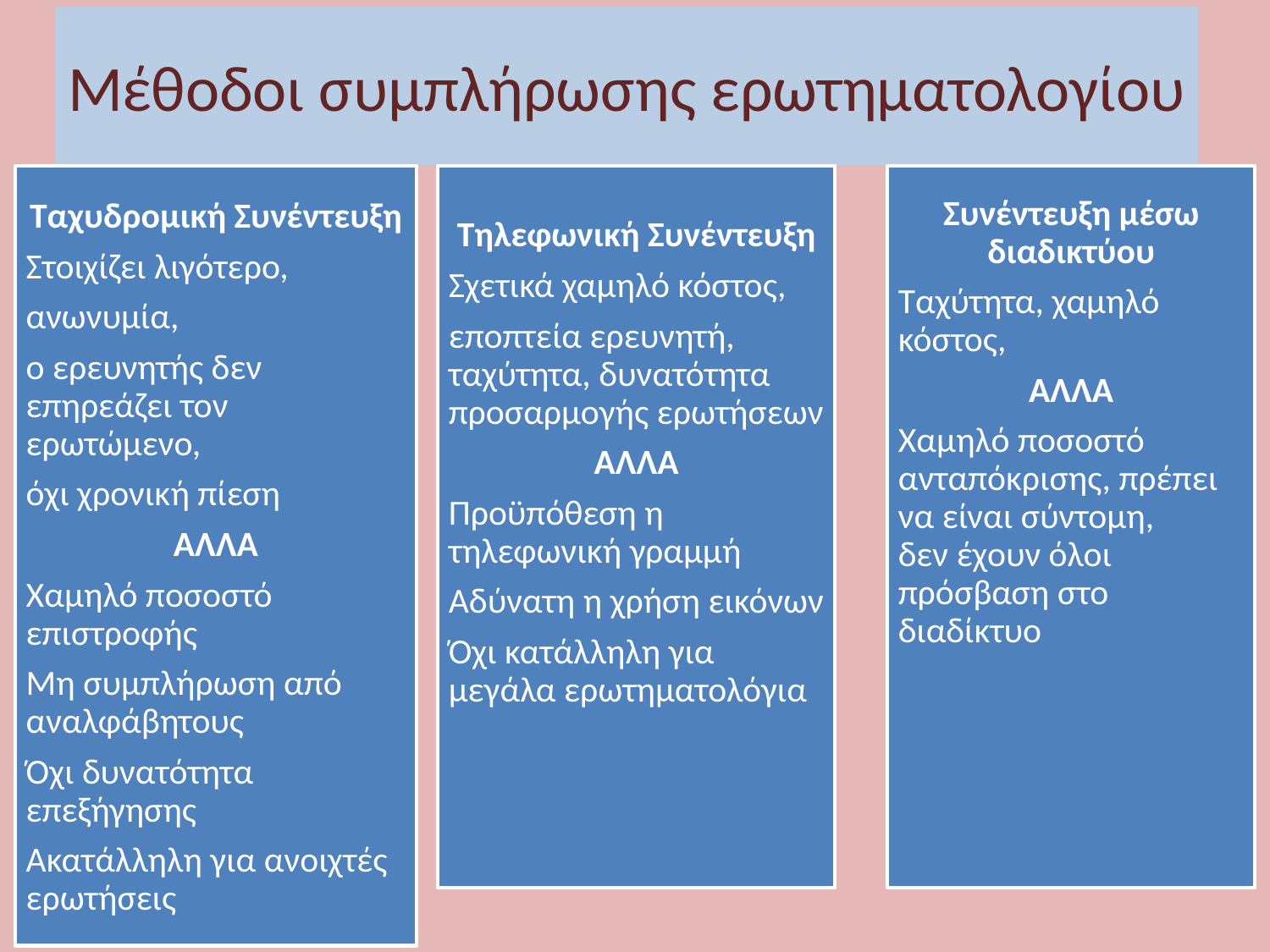

# Μέθοδοι συμπλήρωσης ερωτηματολογίου

Ταχυδρομική Συνέντευξη
Στοιχίζει λιγότερο,
ανωνυμία,
ο ερευνητής δεν επηρεάζει τον ερωτώμενο,
όχι χρονική πίεση
ΑΛΛΑ
Χαμηλό ποσοστό επιστροφής
Μη συμπλήρωση από αναλφάβητους
Όχι δυνατότητα επεξήγησης
Ακατάλληλη για ανοιχτές ερωτήσεις

Τηλεφωνική Συνέντευξη
Σχετικά χαμηλό κόστος,
εποπτεία ερευνητή, ταχύτητα, δυνατότητα προσαρμογής ερωτήσεων
ΑΛΛΑ
Προϋπόθεση η τηλεφωνική γραμμή
Αδύνατη η χρήση εικόνων
Όχι κατάλληλη για μεγάλα ερωτηματολόγια

Συνέντευξη μέσω διαδικτύου
Ταχύτητα, χαμηλό κόστος,
ΑΛΛΑ
Χαμηλό ποσοστό ανταπόκρισης, πρέπει να είναι σύντομη,     δεν έχουν όλοι πρόσβαση στο διαδίκτυο